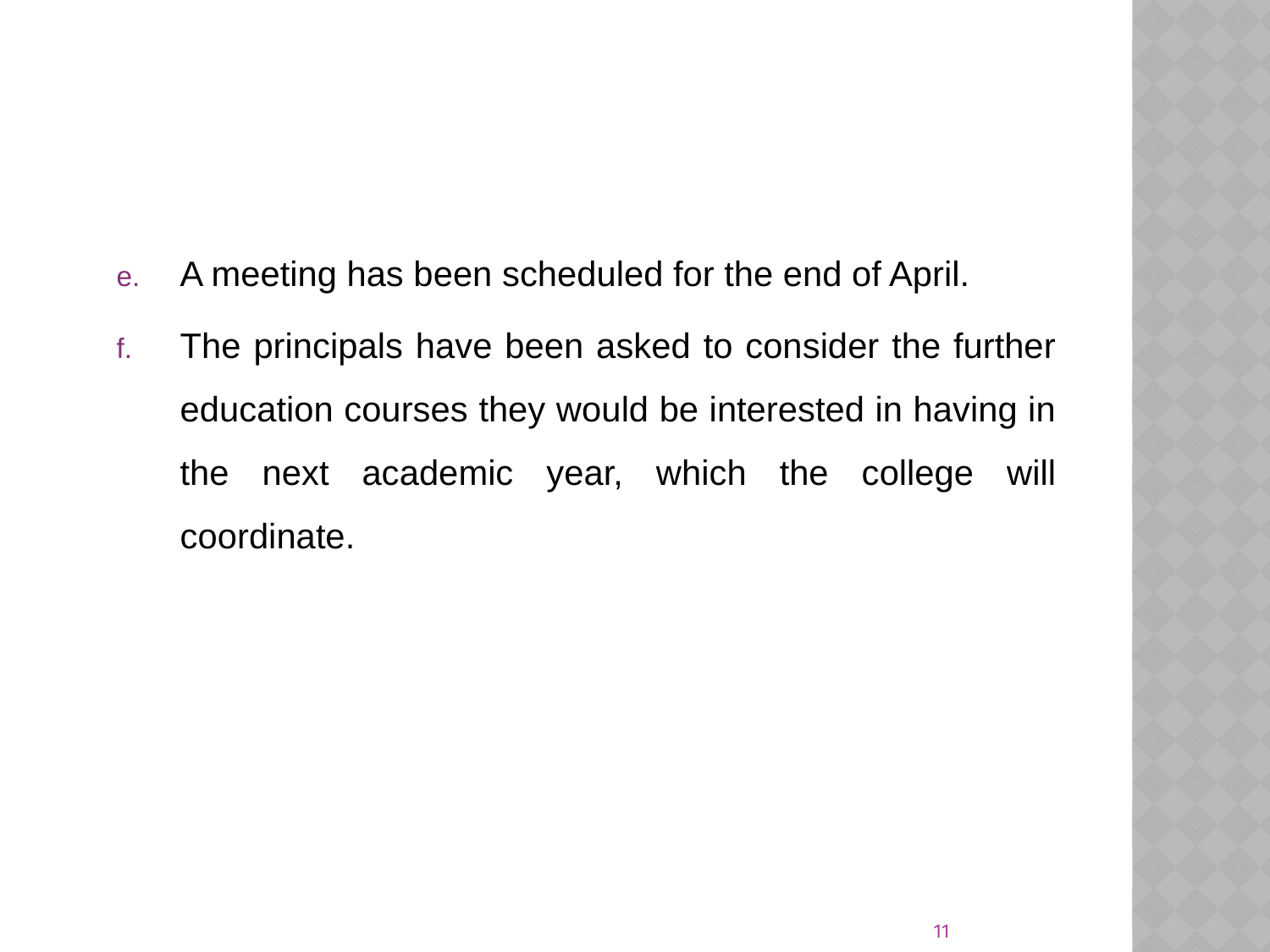

#
A meeting has been scheduled for the end of April.
The principals have been asked to consider the further education courses they would be interested in having in the next academic year, which the college will coordinate.

11